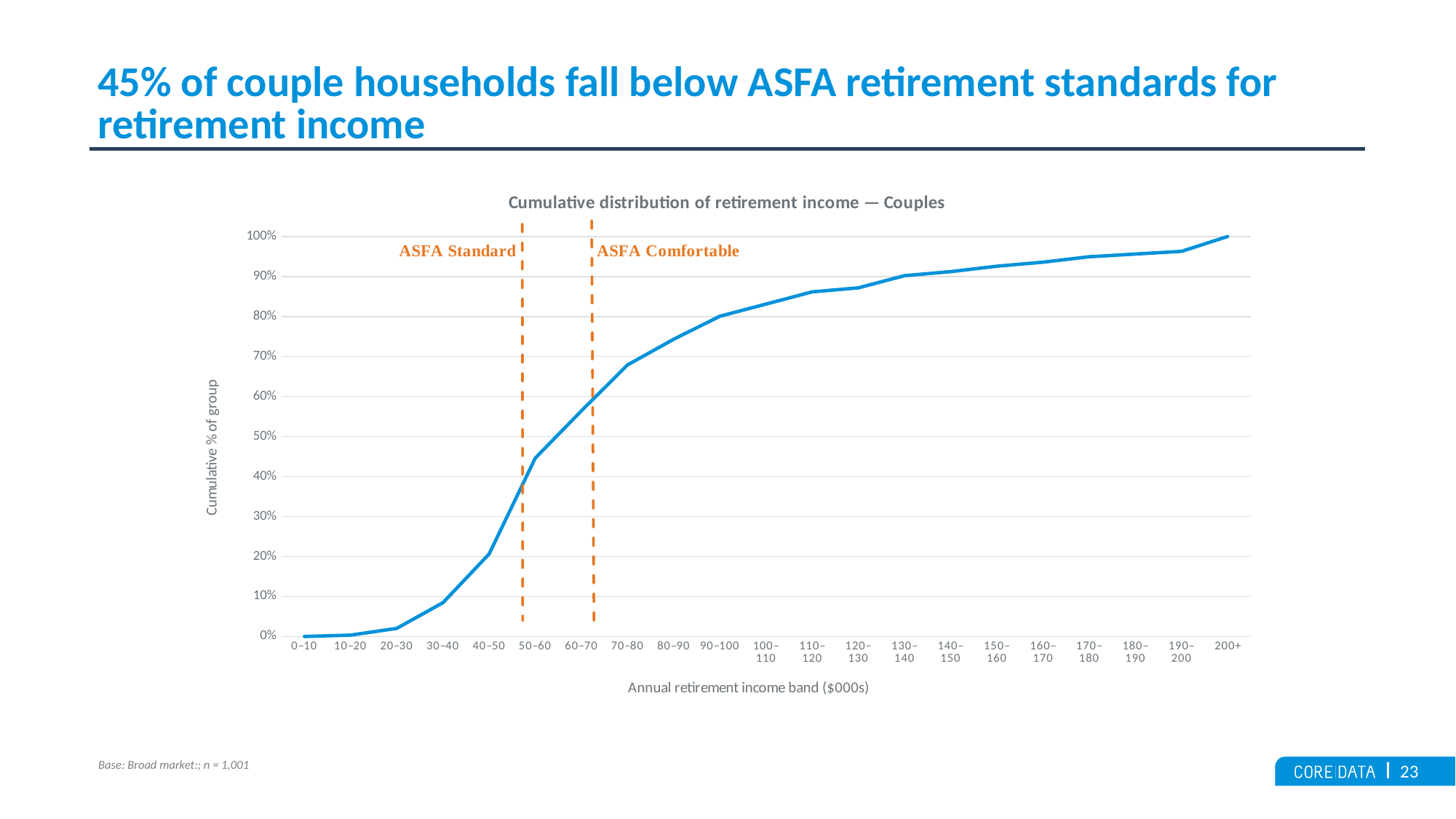

# 45% of couple households fall below ASFA retirement standards for retirement income

### Chart: Cumulative distribution of retirement income — Couples

| Category | Couples Cum % |
|---|---|
| 0–10 | 0.0 |
| 10–20 | 0.0033783783783783786 |
| 20–30 | 0.02027027027027027 |
| 30–40 | 0.08445945945945946 |
| 40–50 | 0.20608108108108109 |
| 50–60 | 0.44594594594594594 |
| 60–70 | 0.5641891891891891 |
| 70–80 | 0.6790540540540541 |
| 80–90 | 0.7432432432432432 |
| 90–100 | 0.8006756756756757 |
| 100–110 | 0.831081081081081 |
| 110–120 | 0.8614864864864864 |
| 120–130 | 0.8716216216216215 |
| 130–140 | 0.9020270270270269 |
| 140–150 | 0.912162162162162 |
| 150–160 | 0.9256756756756754 |
| 160–170 | 0.9358108108108105 |
| 170–180 | 0.949324324324324 |
| 180–190 | 0.9560810810810808 |
| 190–200 | 0.9628378378378376 |
| 200+ | 0.9999999999999998 |
Base: Broad market:; n = 1,001